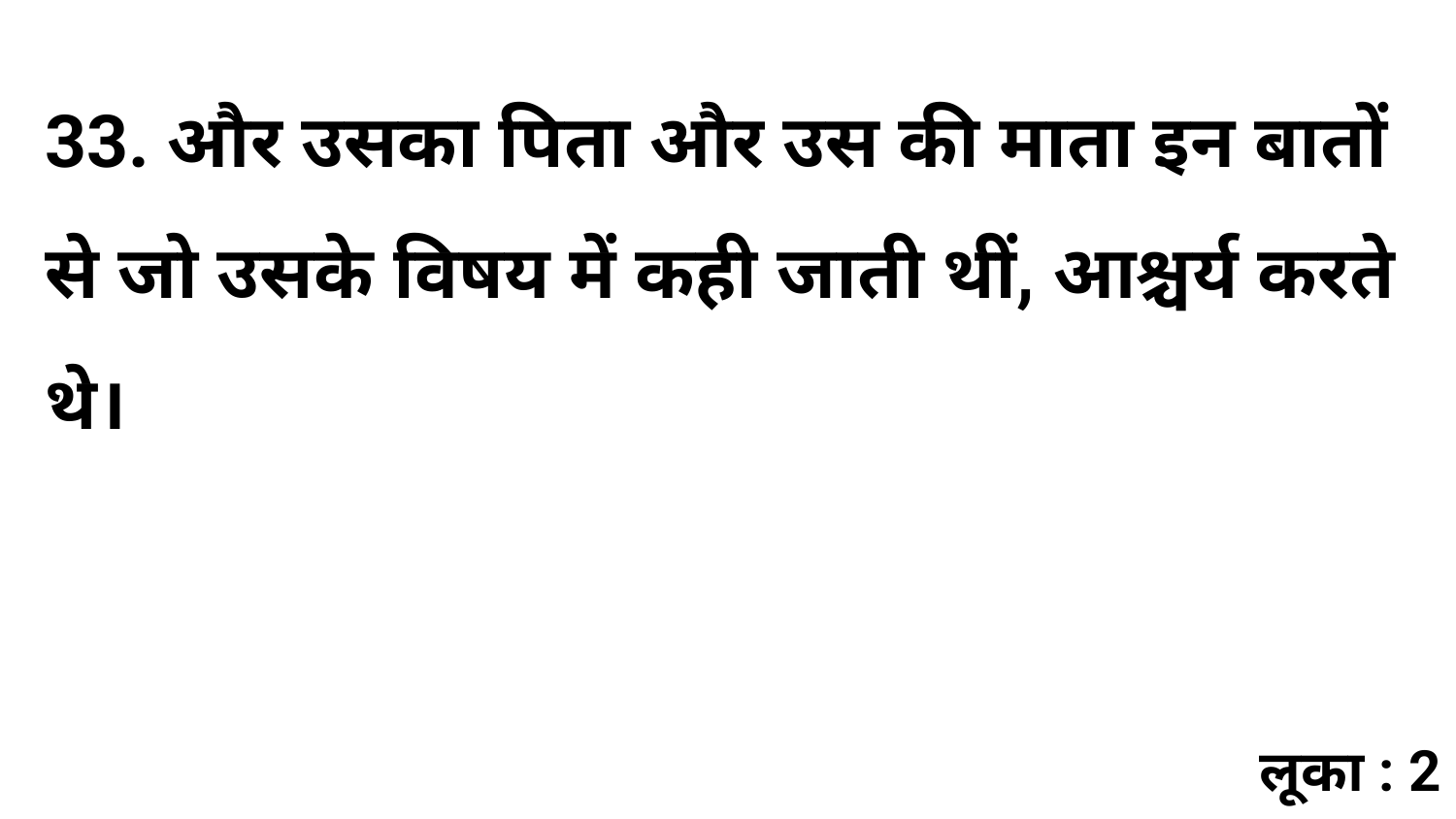

33. और उसका पिता और उस की माता इन बातों से जो उसके विषय में कही जाती थीं, आश्चर्य करते थे।
लूका : 2